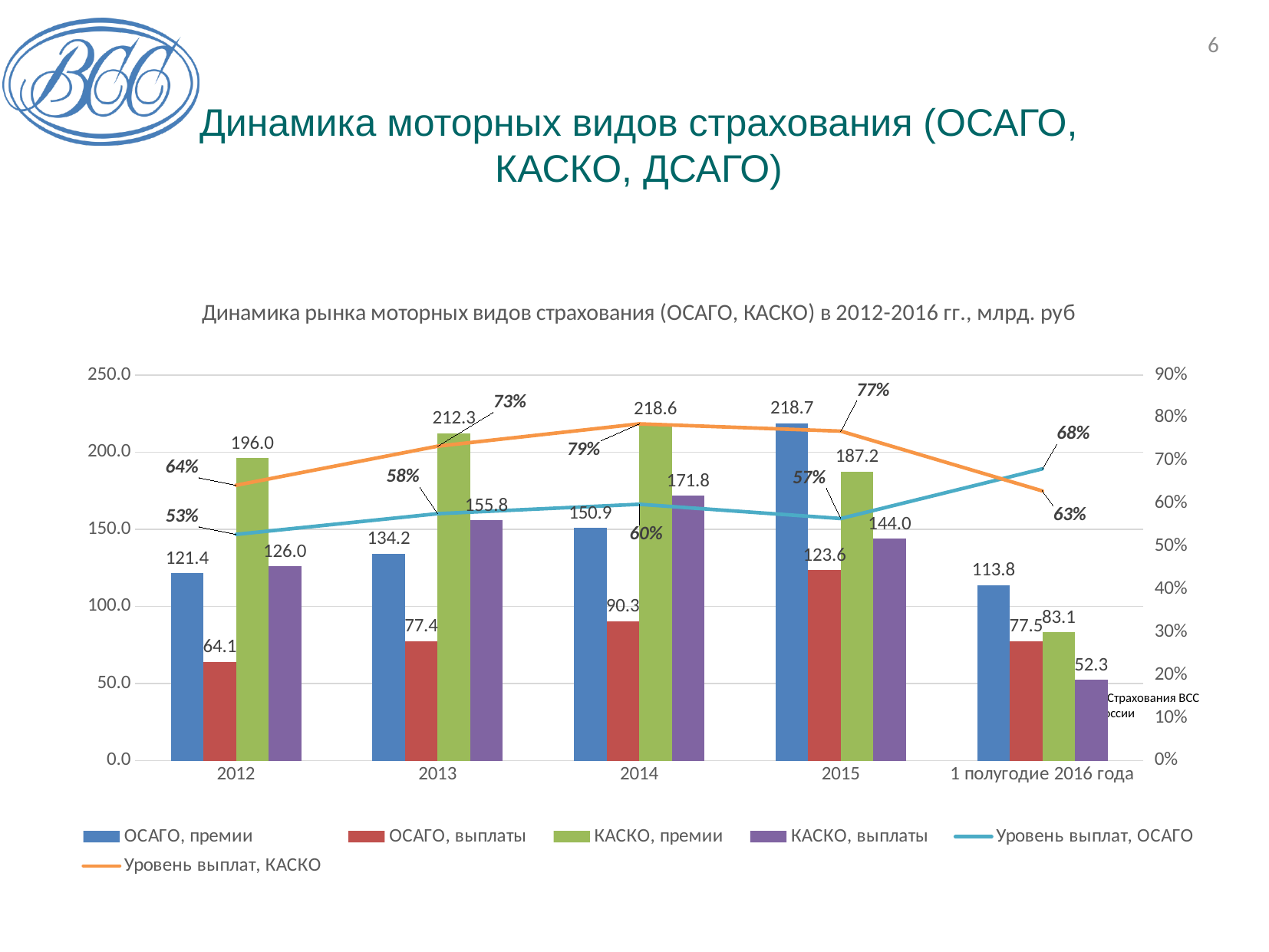

6
# Динамика моторных видов страхования (ОСАГО, КАСКО, ДСАГО)

### Chart: Динамика рынка моторных видов страхования (ОСАГО, КАСКО) в 2012-2016 гг., млрд. руб

| Category | ОСАГО, премии | ОСАГО, выплаты | КАСКО, премии | КАСКО, выплаты | Уровень выплат, ОСАГО | Уровень выплат, КАСКО |
|---|---|---|---|---|---|---|
| 2012 | 121.43752200000002 | 64.13237599999997 | 196.01214600000003 | 125.962648 | 0.5281100515209788 | 0.6426267482424278 |
| 2013 | 134.24805399999997 | 77.374829 | 212.306873 | 155.79744800000003 | 0.5763571738626466 | 0.73383139131817 |
| 2014 | 150.91783 | 90.30642999999999 | 218.55441800000003 | 171.77301099999997 | 0.5983814503561309 | 0.7859507603273431 |
| 2015 | 218.693047 | 123.57115400000002 | 187.23729 | 143.978689 | 0.5650438168708677 | 0.7689637518252906 |
| 1 полугодие 2016 года | 113.754522 | 77.46449900000002 | 83.13914599999998 | 52.330911 | 0.6809795130605889 | 0.6294376778900279 |
Источник: Институт Страхования ВСС по данным Банка России